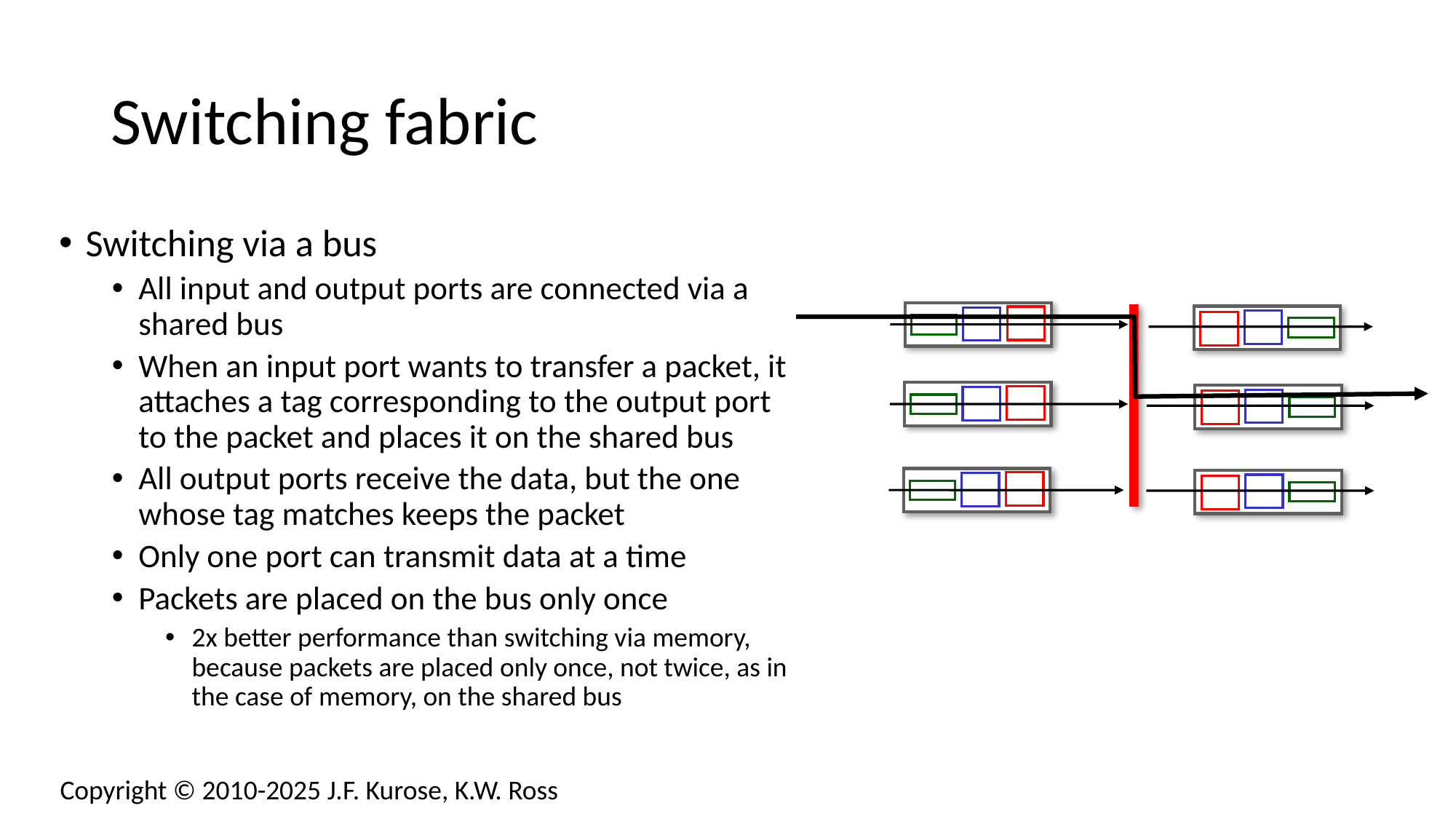

# Switching fabric
Switching via a bus
All input and output ports are connected via a shared bus
When an input port wants to transfer a packet, it attaches a tag corresponding to the output port to the packet and places it on the shared bus
All output ports receive the data, but the one whose tag matches keeps the packet
Only one port can transmit data at a time
Packets are placed on the bus only once
2x better performance than switching via memory, because packets are placed only once, not twice, as in the case of memory, on the shared bus

Copyright © 2010-2025 J.F. Kurose, K.W. Ross